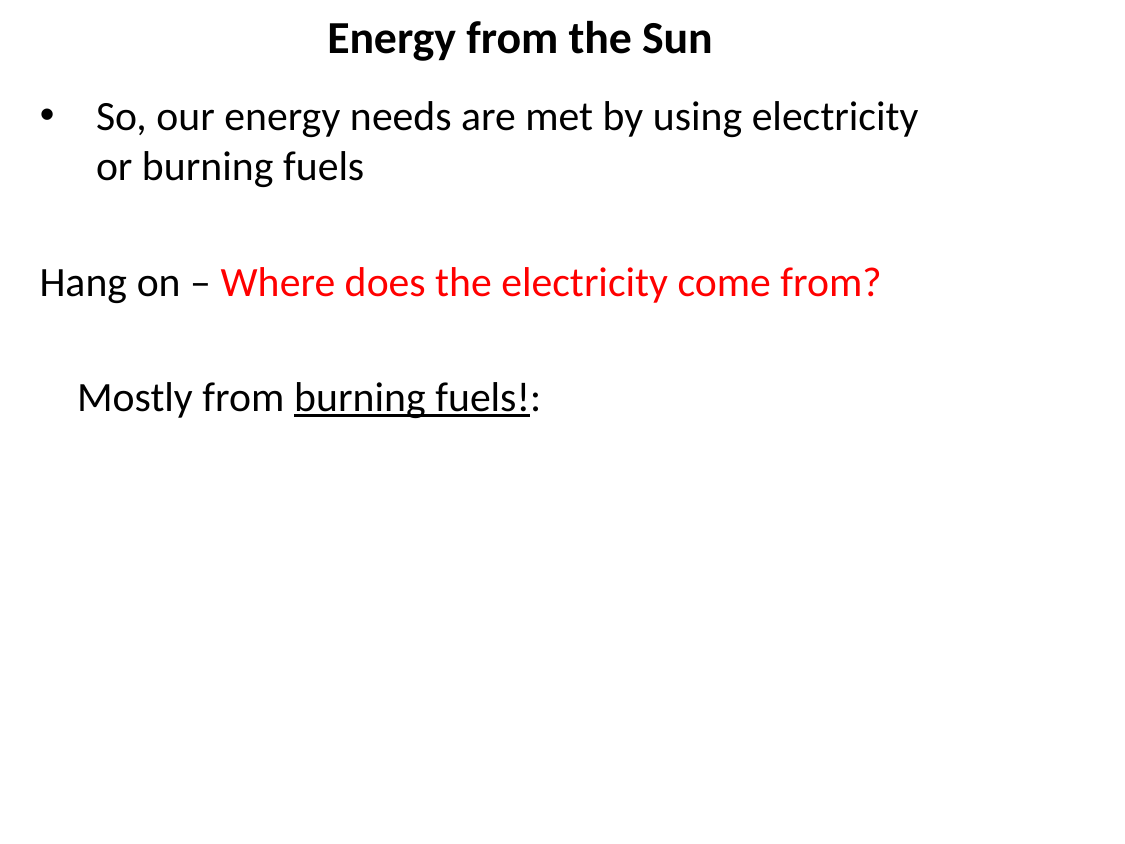

Energy from the Sun
So, our energy needs are met by using electricity or burning fuels
Hang on – Where does the electricity come from?
Mostly from burning fuels!: